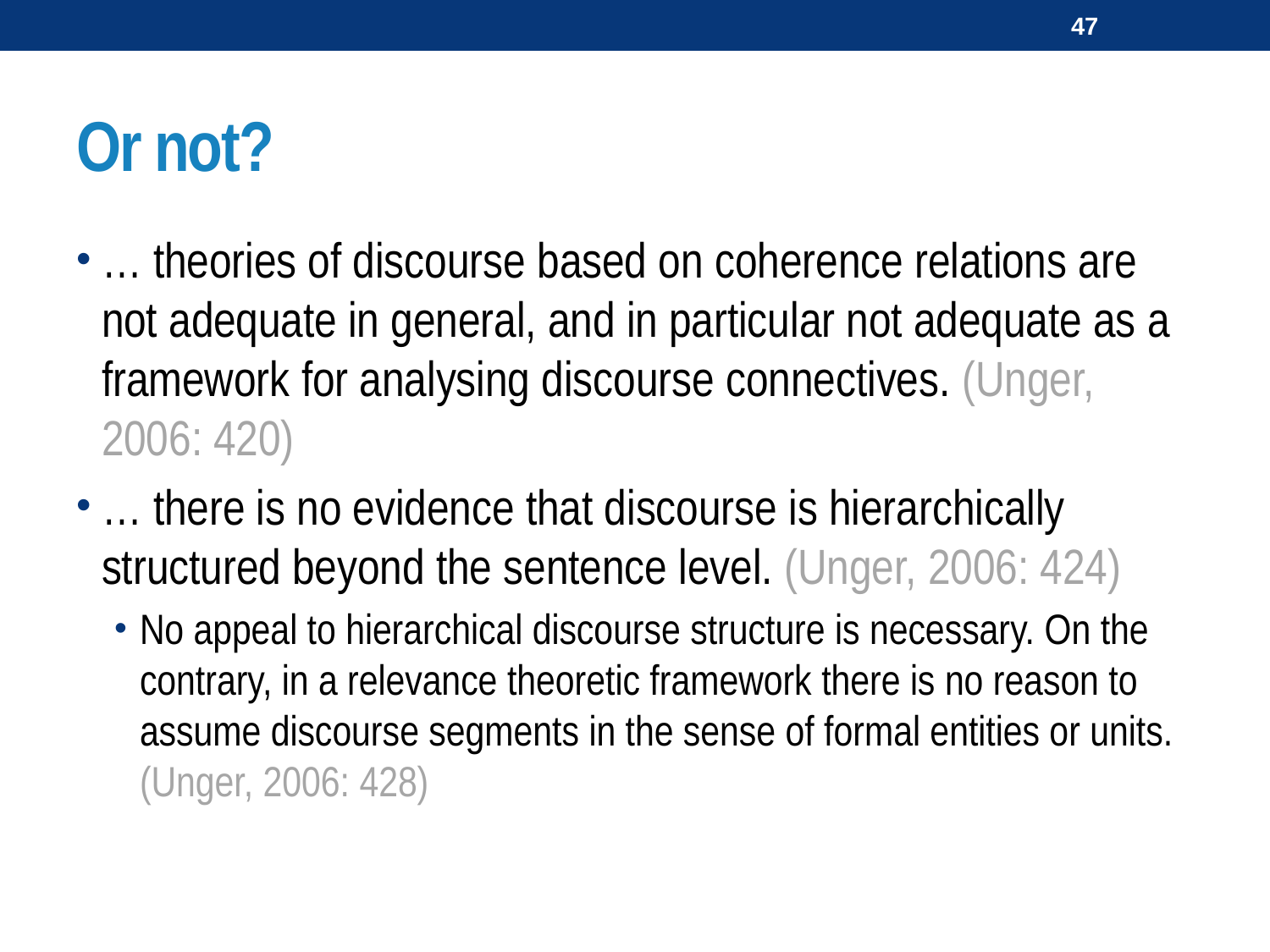

47
# Or not?
… theories of discourse based on coherence relations are not adequate in general, and in particular not adequate as a framework for analysing discourse connectives. (Unger, 2006: 420)
… there is no evidence that discourse is hierarchically structured beyond the sentence level. (Unger, 2006: 424)
No appeal to hierarchical discourse structure is necessary. On the contrary, in a relevance theoretic framework there is no reason to assume discourse segments in the sense of formal entities or units. (Unger, 2006: 428)